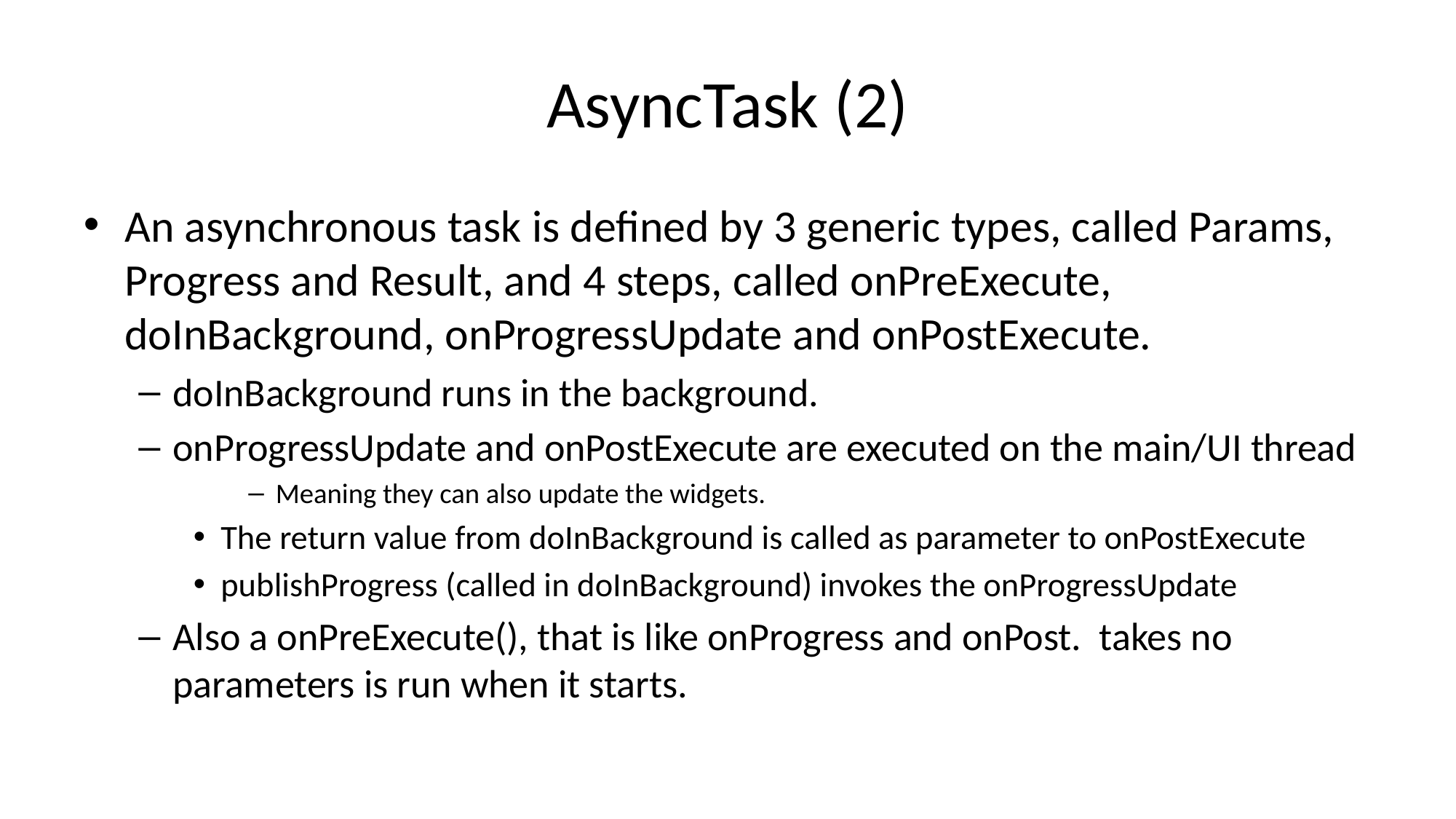

# AsyncTask (2)
An asynchronous task is defined by 3 generic types, called Params, Progress and Result, and 4 steps, called onPreExecute, doInBackground, onProgressUpdate and onPostExecute.
doInBackground runs in the background.
onProgressUpdate and onPostExecute are executed on the main/UI thread
Meaning they can also update the widgets.
The return value from doInBackground is called as parameter to onPostExecute
publishProgress (called in doInBackground) invokes the onProgressUpdate
Also a onPreExecute(), that is like onProgress and onPost.  takes no parameters is run when it starts.